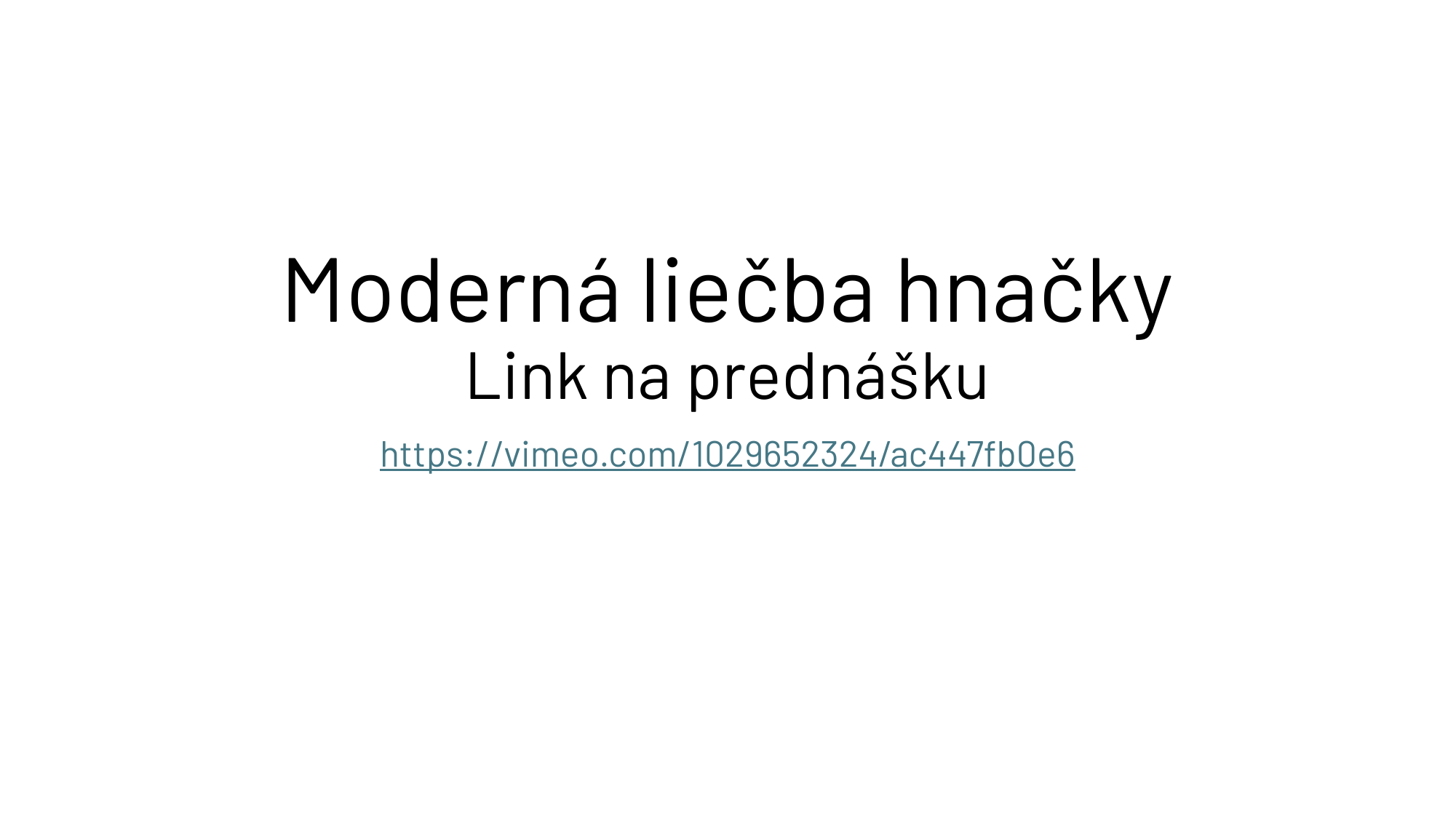

# Moderná liečba hnačky Link na prednášku
https://vimeo.com/1029652324/ac447fb0e6